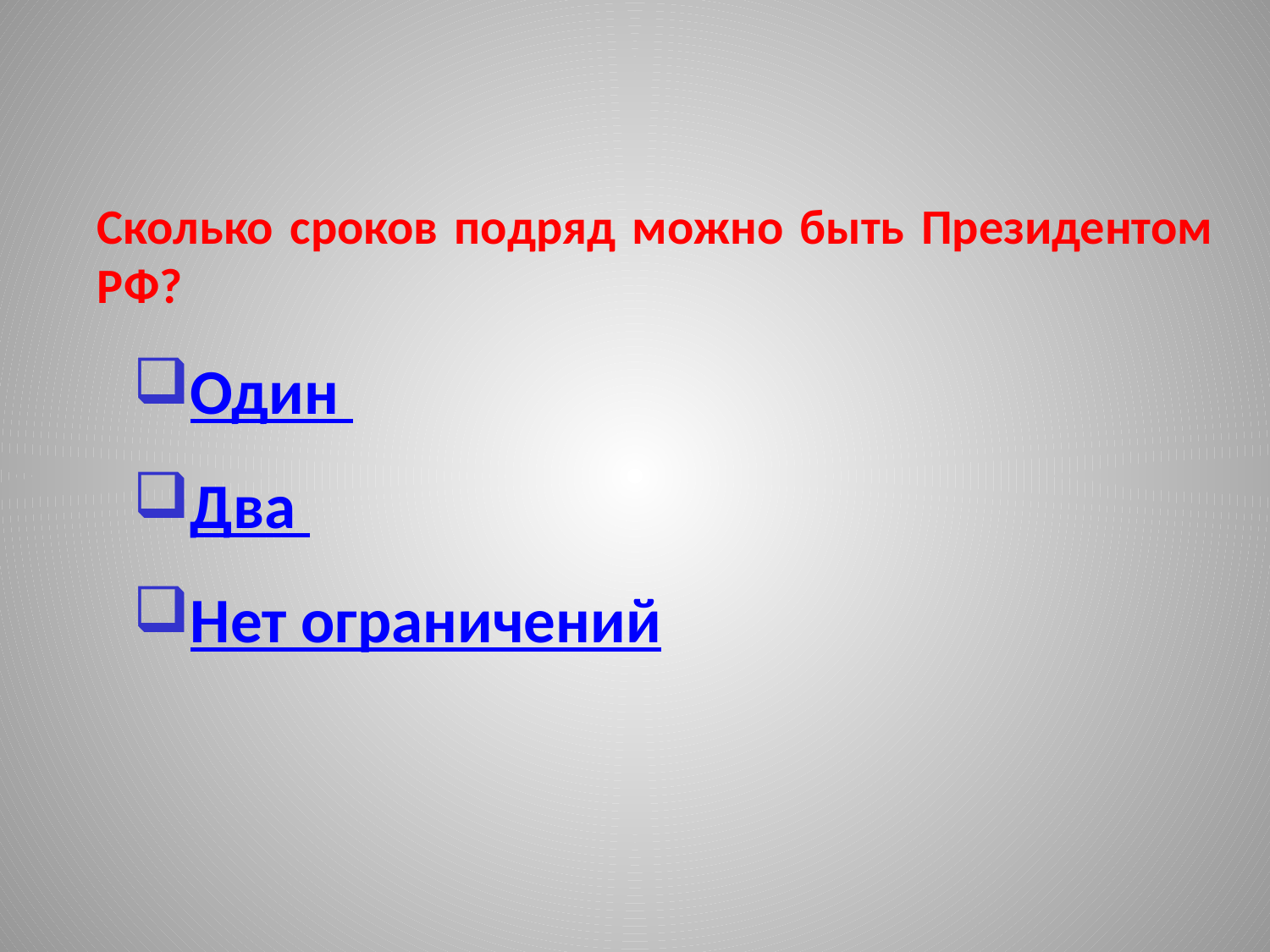

Сколько сроков подряд можно быть Президентом РФ?
Один
Два
Нет ограничений